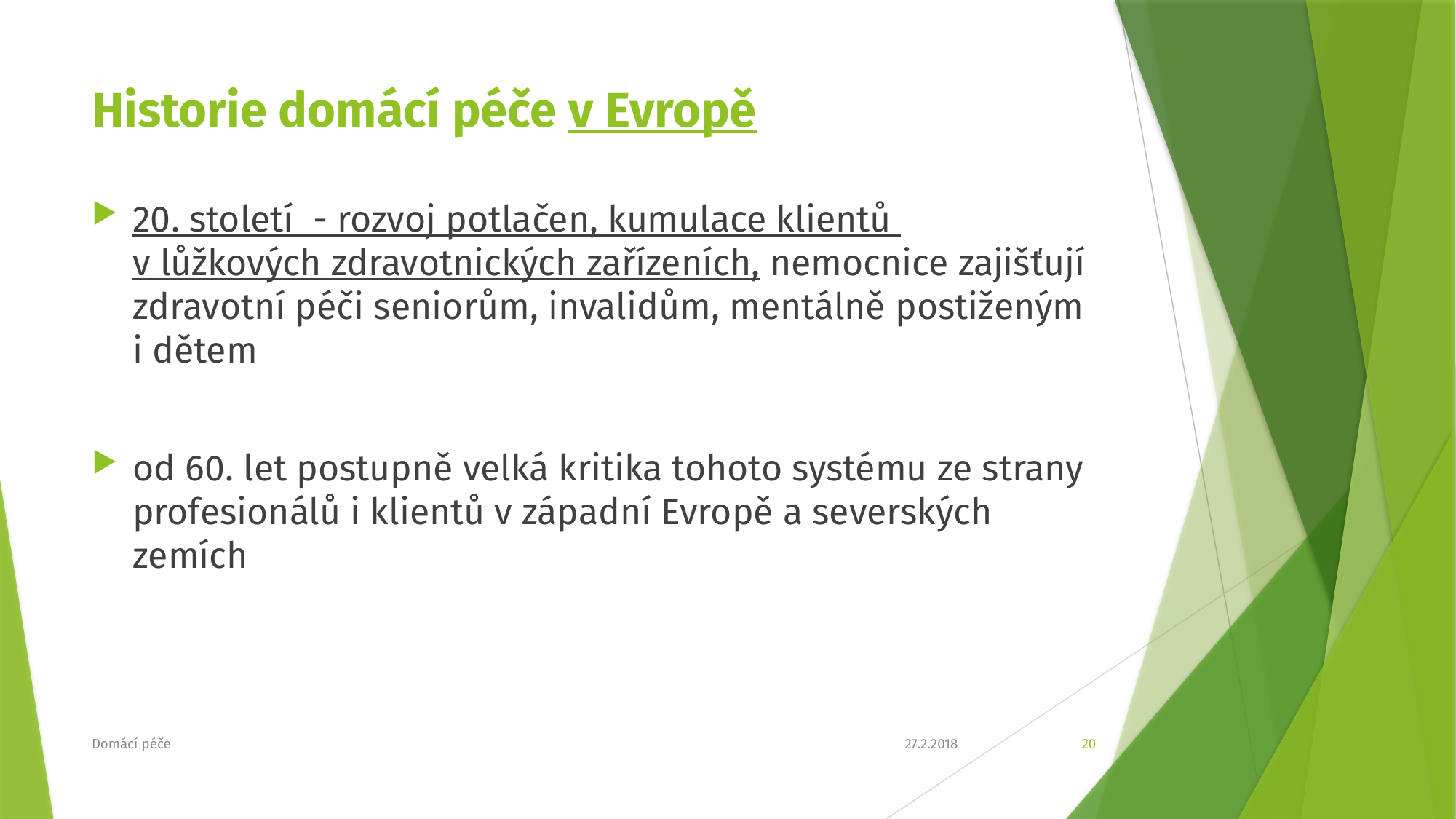

# Historie domácí péče v Evropě
20. století  - rozvoj potlačen, kumulace klientů
v lůžkových zdravotnických zařízeních, nemocnice zajišťují zdravotní péči seniorům, invalidům, mentálně postiženým i dětem

od 60. let postupně velká kritika tohoto systému ze strany profesionálů i klientů v západní Evropě a severských zemích
Domácí péče
27.2.2018
20